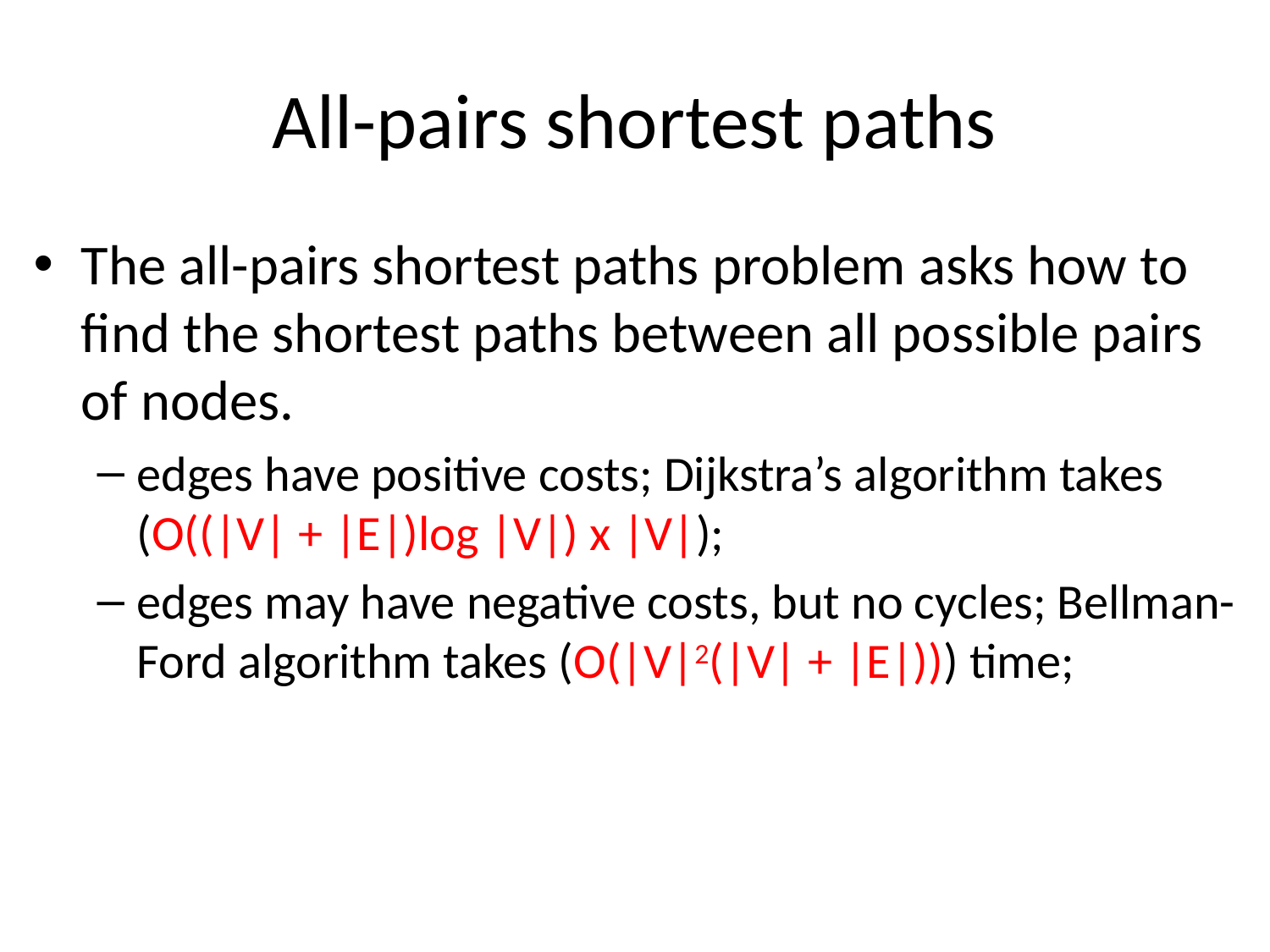

# All-pairs shortest paths
The all-pairs shortest paths problem asks how to find the shortest paths between all possible pairs of nodes.
edges have positive costs; Dijkstra’s algorithm takes (O((|V| + |E|)log |V|) x |V|);
edges may have negative costs, but no cycles; Bellman-Ford algorithm takes (O(|V|2(|V| + |E|))) time;